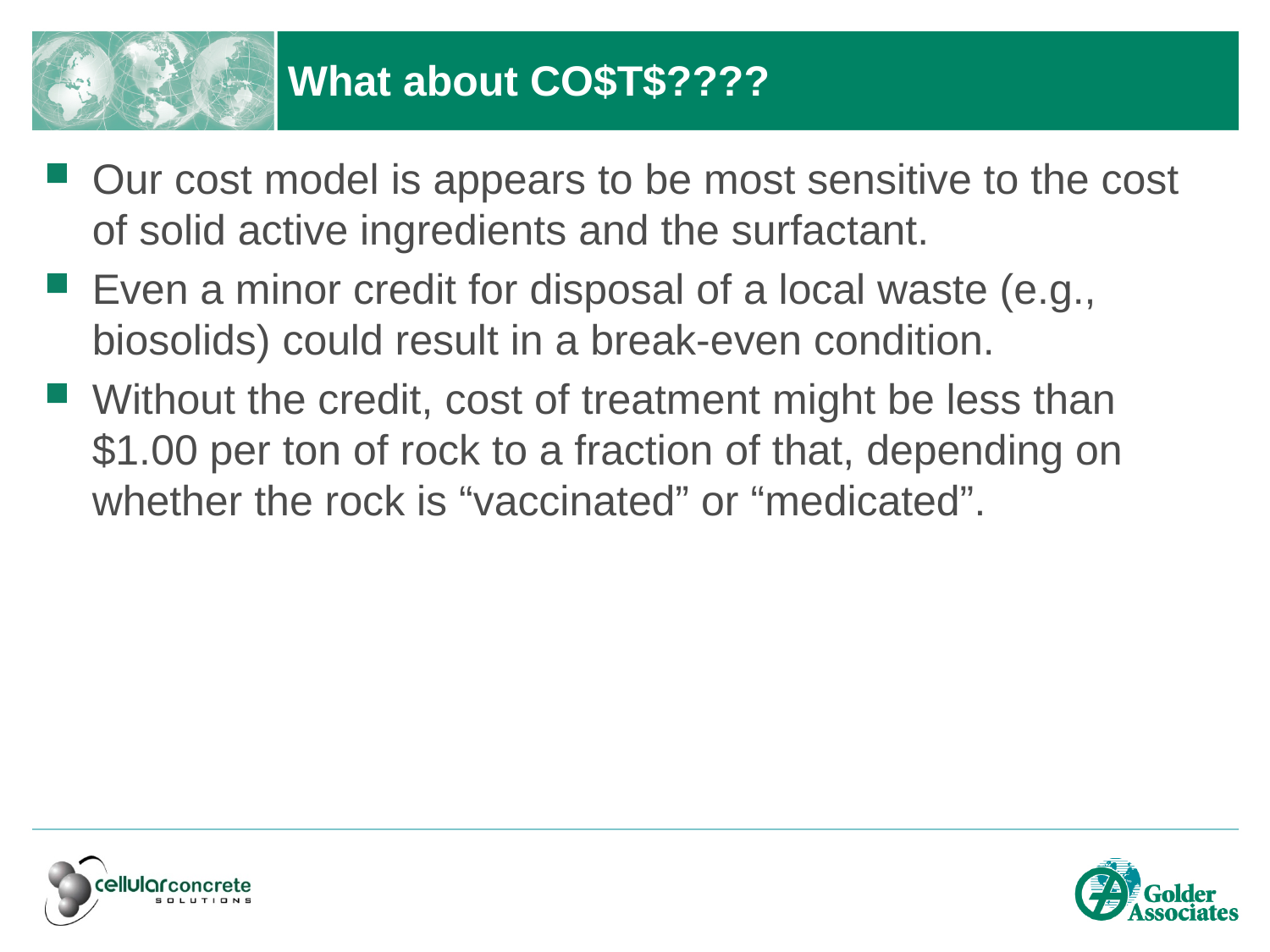

# What about CO$T$????
Our cost model is appears to be most sensitive to the cost of solid active ingredients and the surfactant.
Even a minor credit for disposal of a local waste (e.g., biosolids) could result in a break-even condition.
Without the credit, cost of treatment might be less than $1.00 per ton of rock to a fraction of that, depending on whether the rock is “vaccinated” or “medicated”.